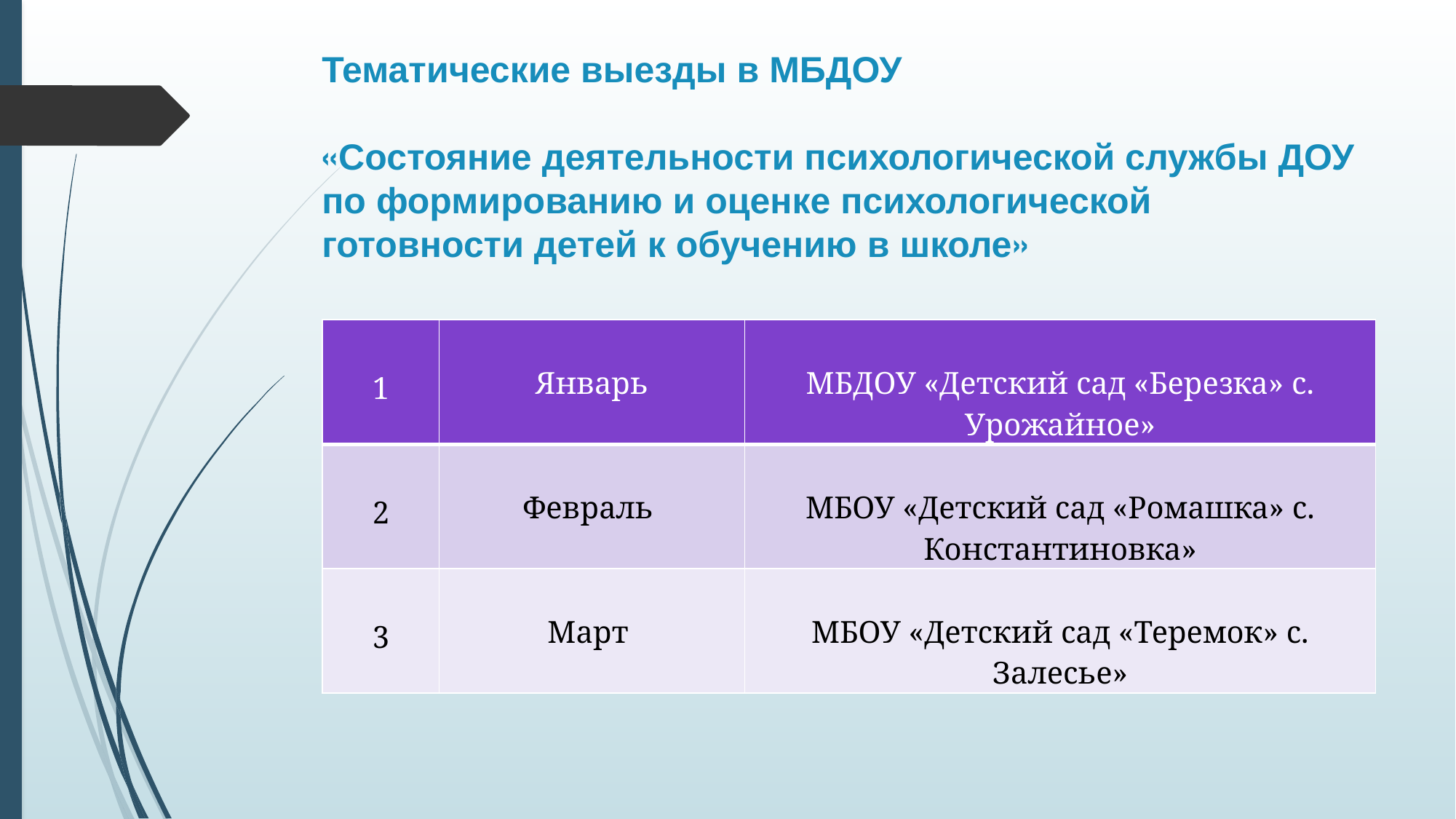

# Тематические выезды в МБДОУ «Состояние деятельности психологической службы ДОУ по формированию и оценке психологической готовности детей к обучению в школе»
| 1 | Январь | МБДОУ «Детский сад «Березка» с. Урожайное» |
| --- | --- | --- |
| 2 | Февраль | МБОУ «Детский сад «Ромашка» с. Константиновка» |
| 3 | Март | МБОУ «Детский сад «Теремок» с. Залесье» |